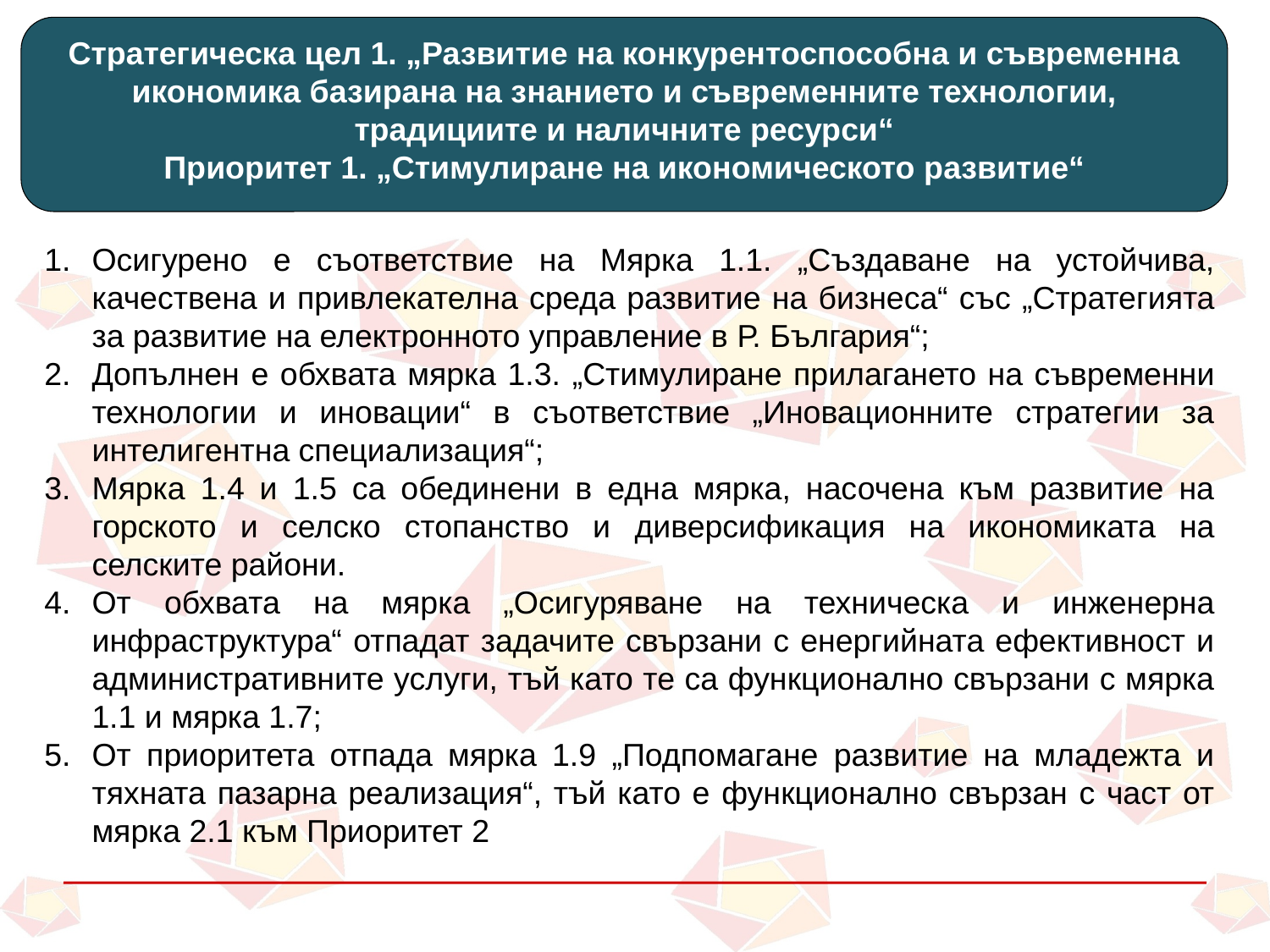

Стратегическа цел 1. „Развитие на конкурентоспособна и съвременна икономика базирана на знанието и съвременните технологии, традициите и наличните ресурси“
Приоритет 1. „Стимулиране на икономическото развитие“
Осигурено е съответствие на Мярка 1.1. „Създаване на устойчива, качествена и привлекателна среда развитие на бизнеса“ със „Стратегията за развитие на електронното управление в Р. България“;
Допълнен е обхвата мярка 1.3. „Стимулиране прилагането на съвременни технологии и иновации“ в съответствие „Иновационните стратегии за интелигентна специализация“;
Мярка 1.4 и 1.5 са обединени в една мярка, насочена към развитие на горското и селско стопанство и диверсификация на икономиката на селските райони.
От обхвата на мярка „Осигуряване на техническа и инженерна инфраструктура“ отпадат задачите свързани с енергийната ефективност и административните услуги, тъй като те са функционално свързани с мярка 1.1 и мярка 1.7;
От приоритета отпада мярка 1.9 „Подпомагане развитие на младежта и тяхната пазарна реализация“, тъй като е функционално свързан с част от мярка 2.1 към Приоритет 2